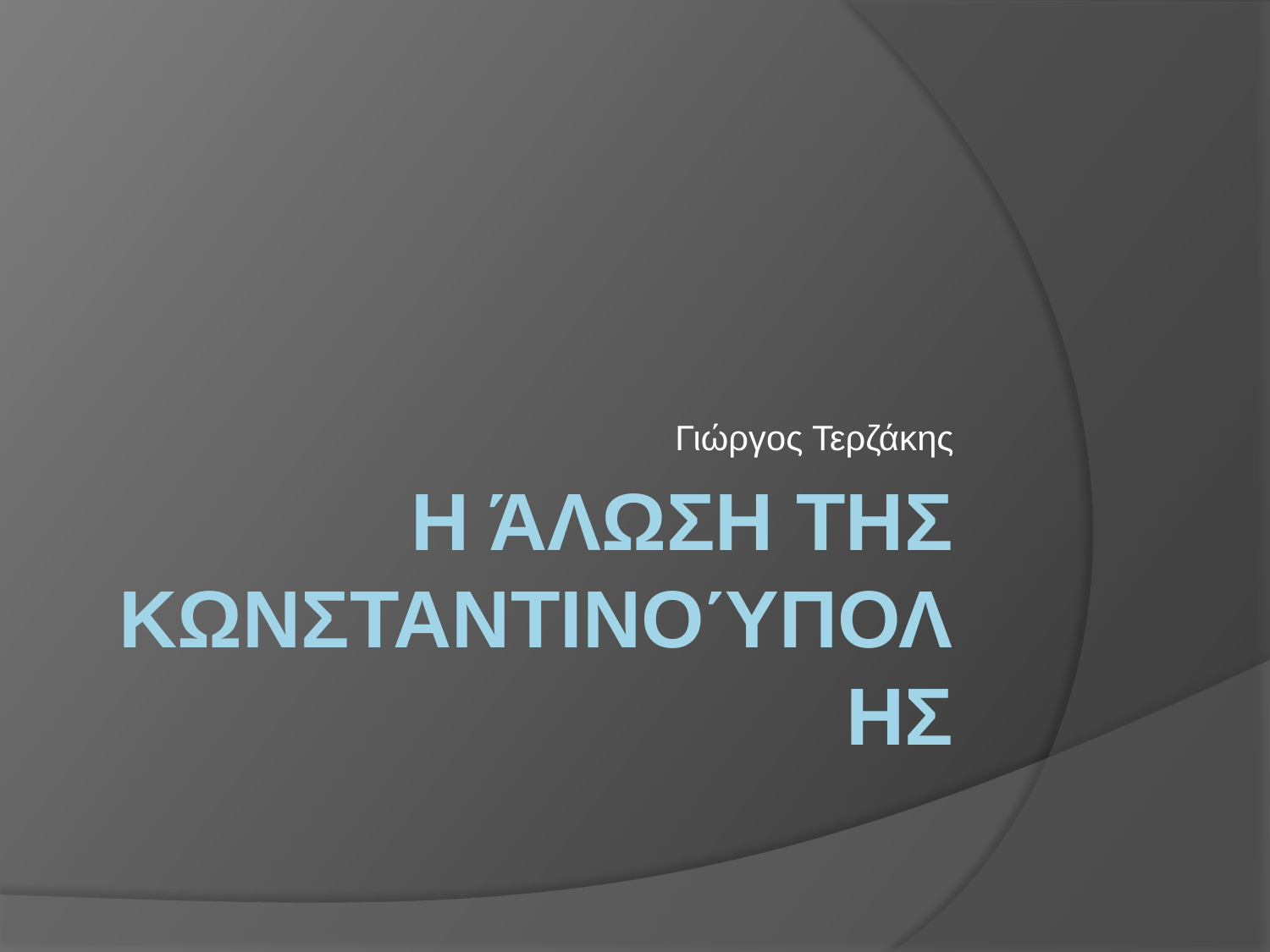

Γιώργος Τερζάκης
# Η άλωση τησ Κωνσταντινούπολησ